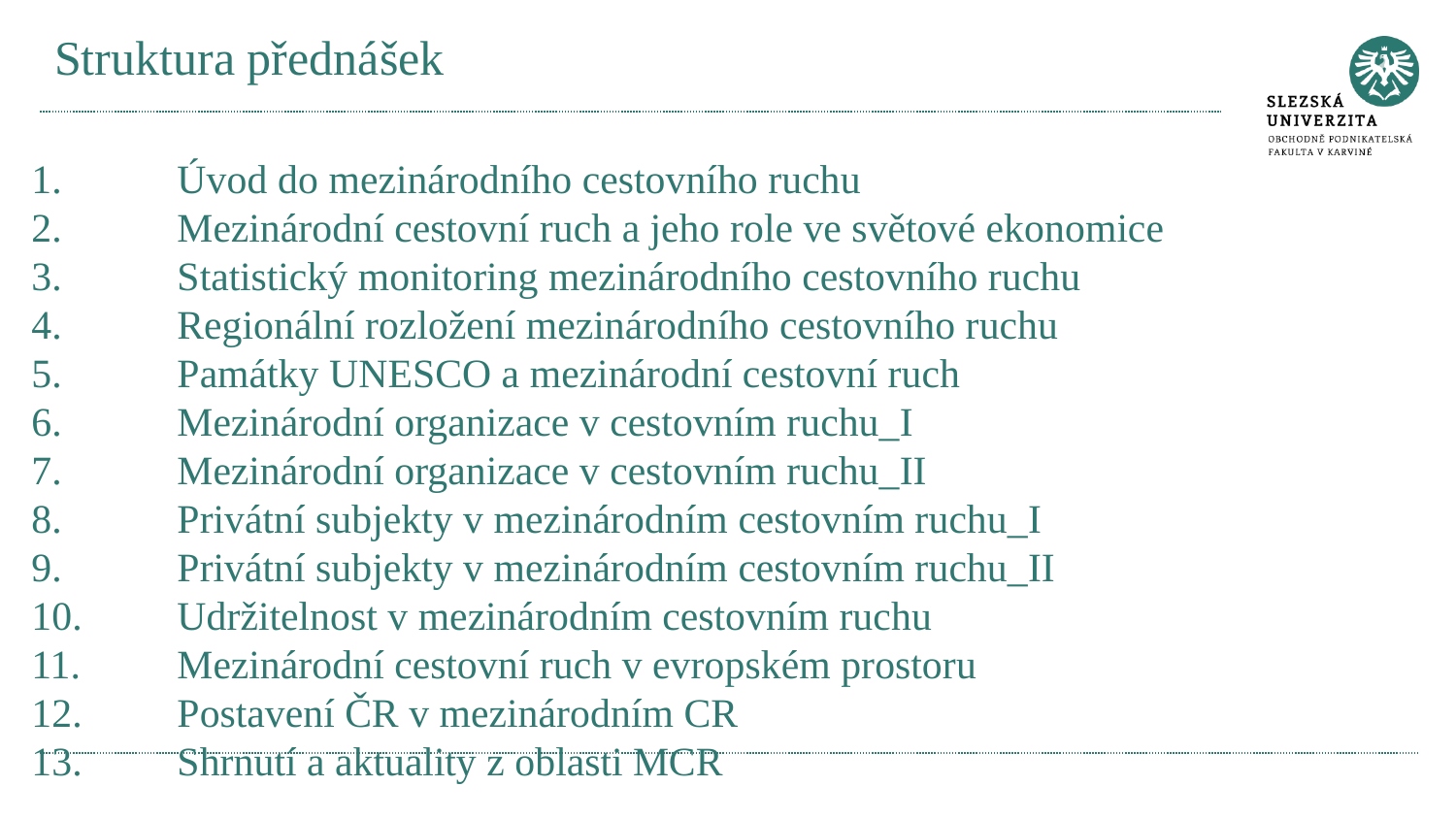

# Struktura přednášek
1.	Úvod do mezinárodního cestovního ruchu
2.	Mezinárodní cestovní ruch a jeho role ve světové ekonomice
3.	Statistický monitoring mezinárodního cestovního ruchu
4.	Regionální rozložení mezinárodního cestovního ruchu
5.	Památky UNESCO a mezinárodní cestovní ruch
6.	Mezinárodní organizace v cestovním ruchu_I
7.	Mezinárodní organizace v cestovním ruchu_II
8.	Privátní subjekty v mezinárodním cestovním ruchu_I
9.	Privátní subjekty v mezinárodním cestovním ruchu_II
10.	Udržitelnost v mezinárodním cestovním ruchu
11.	Mezinárodní cestovní ruch v evropském prostoru
12.	Postavení ČR v mezinárodním CR
13.	Shrnutí a aktuality z oblasti MCR